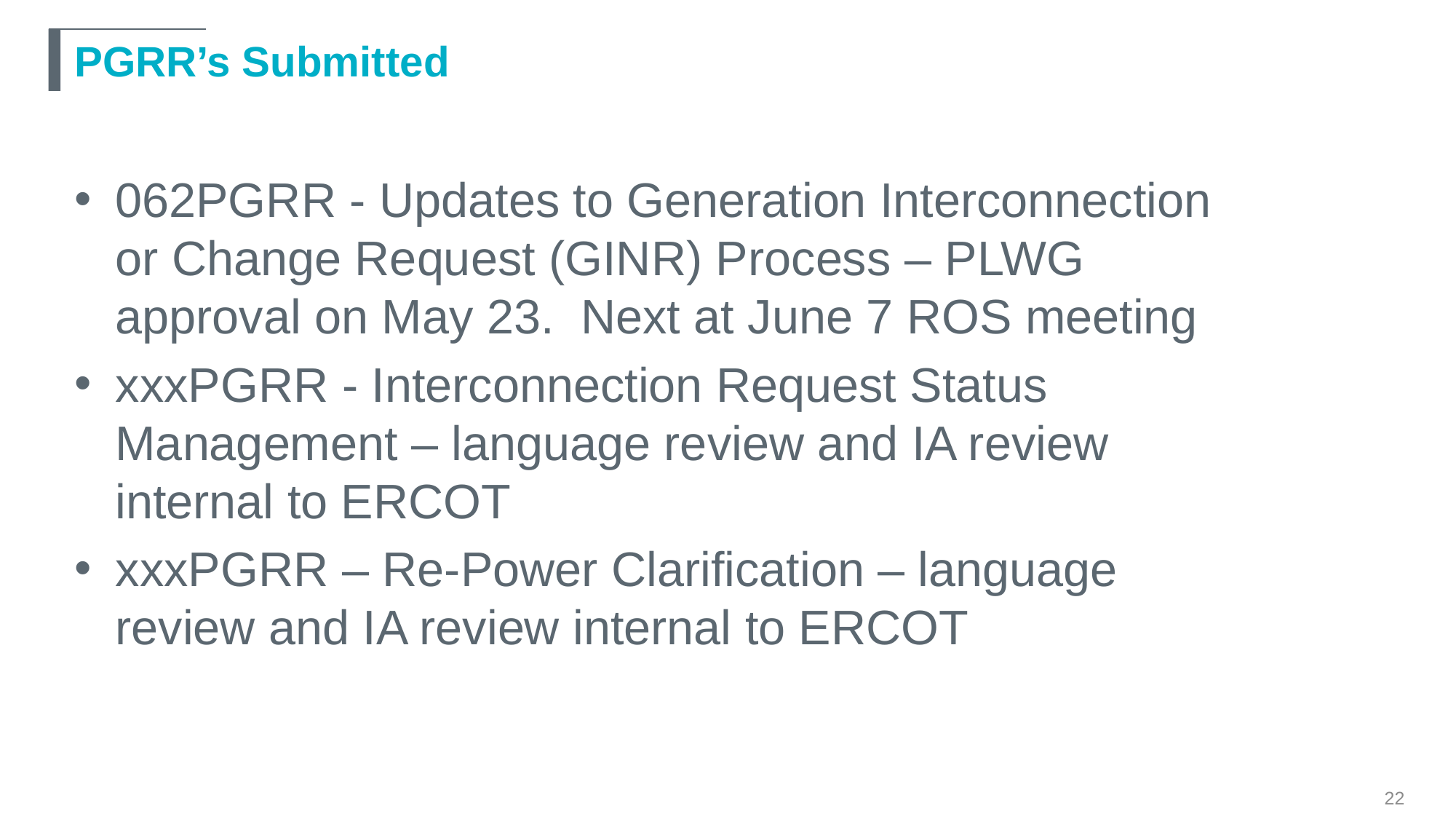

# PGRR’s Submitted
062PGRR - Updates to Generation Interconnection or Change Request (GINR) Process – PLWG approval on May 23.  Next at June 7 ROS meeting
xxxPGRR - Interconnection Request Status Management – language review and IA review internal to ERCOT
xxxPGRR – Re-Power Clarification – language review and IA review internal to ERCOT

22